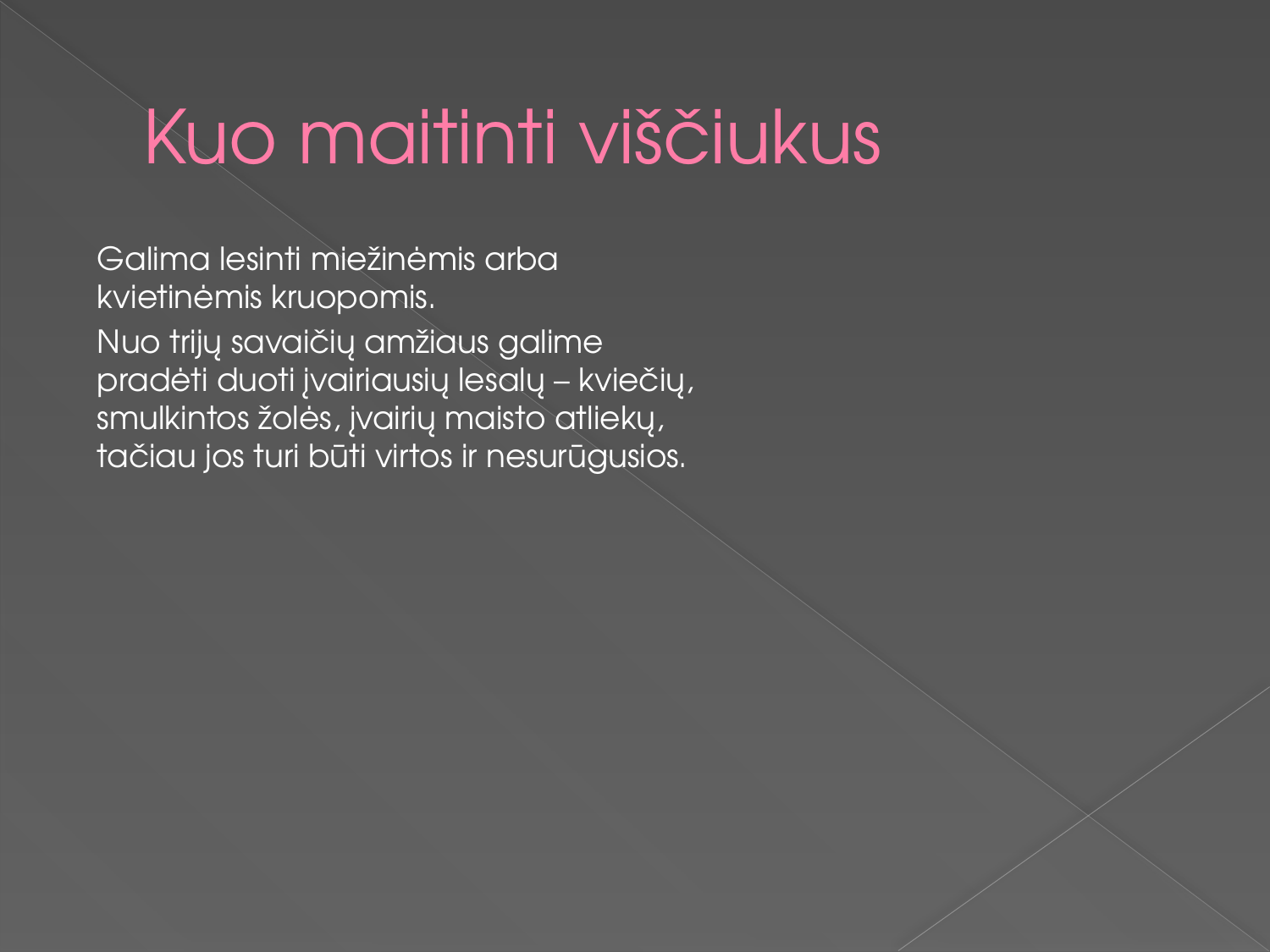

# Kuo maitinti viščiukus
Galima lesinti miežinėmis arba kvietinėmis kruopomis.

Nuo trijų savaičių amžiaus galime pradėti duoti įvairiausių lesalų – kviečių, smulkintos žolės, įvairių maisto atliekų, tačiau jos turi būti virtos ir nesurūgusios.